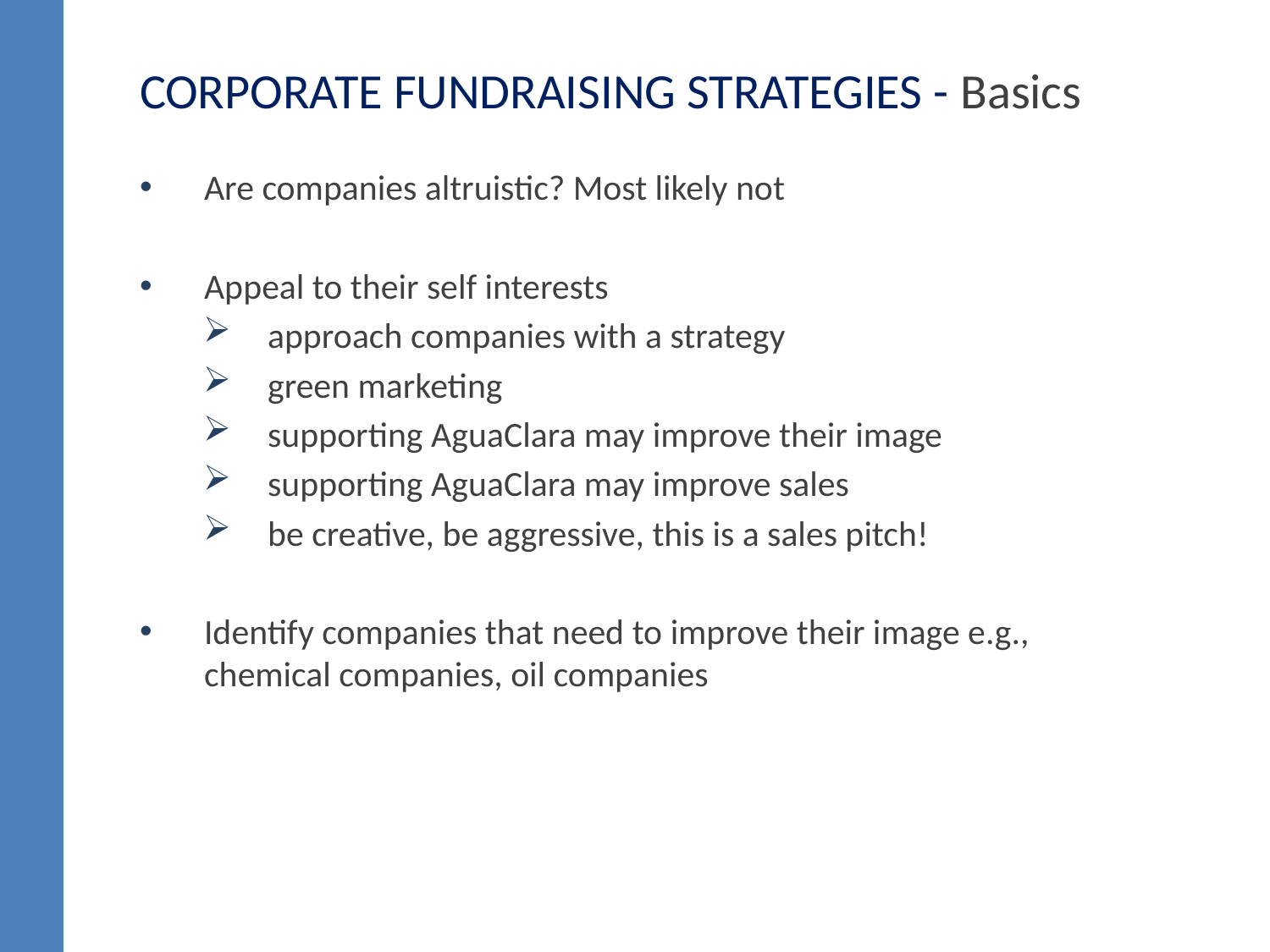

CORPORATE FUNDRAISING STRATEGIES - Basics
Are companies altruistic? Most likely not

Appeal to their self interests
approach companies with a strategy
green marketing
supporting AguaClara may improve their image
supporting AguaClara may improve sales
be creative, be aggressive, this is a sales pitch!

Identify companies that need to improve their image e.g., chemical companies, oil companies